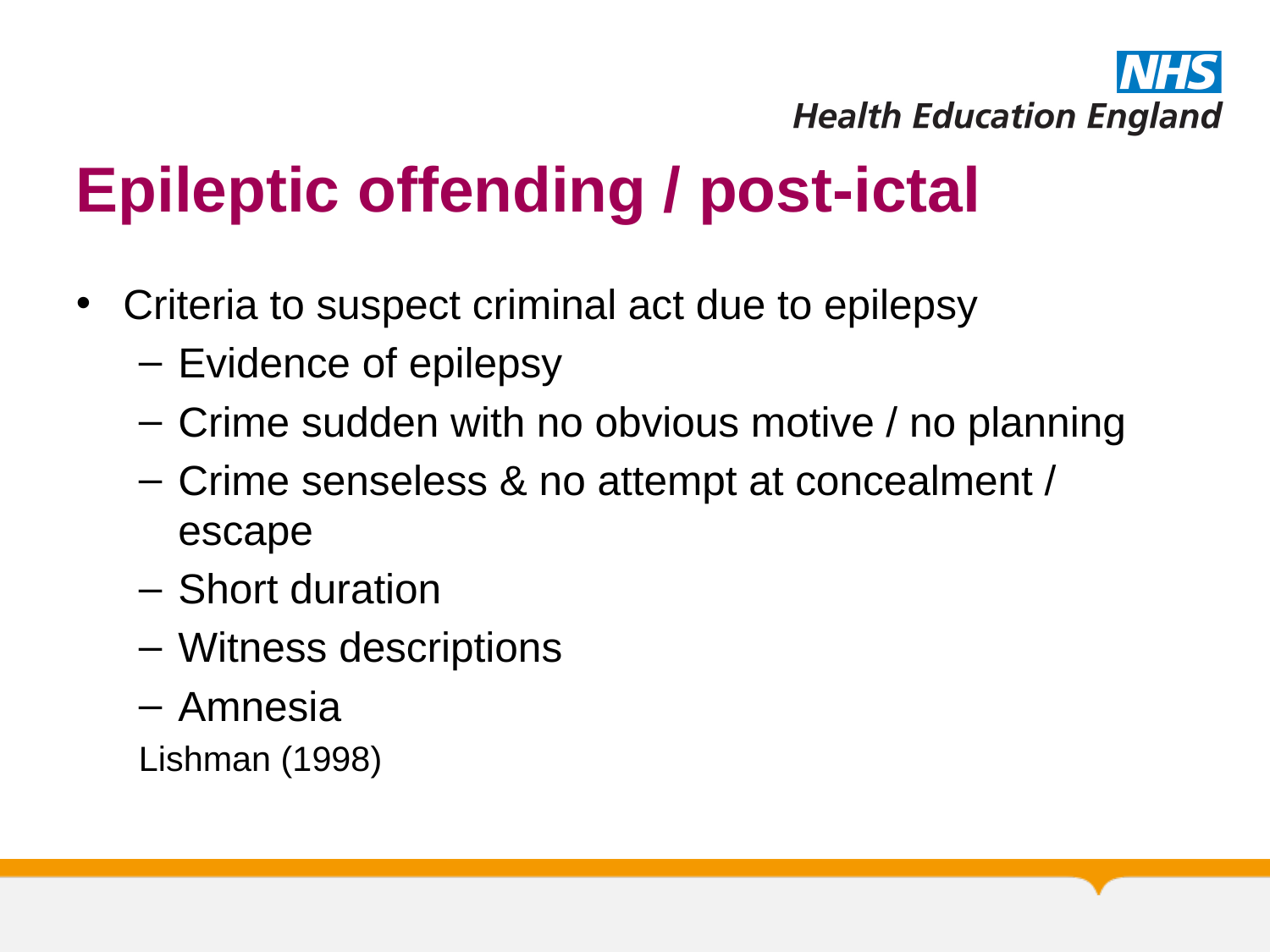

# Epileptic offending / post-ictal
Criteria to suspect criminal act due to epilepsy
Evidence of epilepsy
Crime sudden with no obvious motive / no planning
Crime senseless & no attempt at concealment / escape
Short duration
Witness descriptions
Amnesia
Lishman (1998)